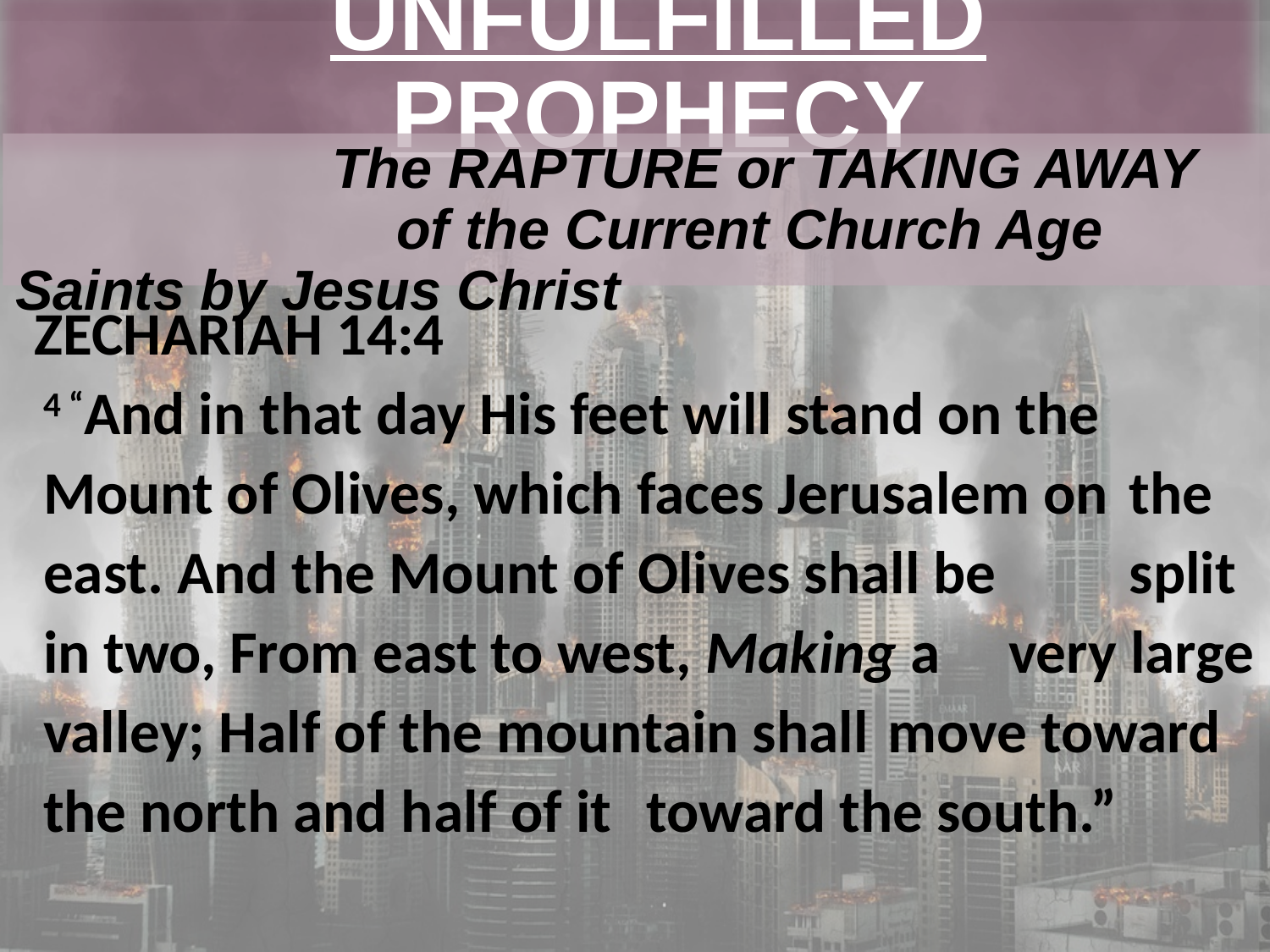

UNFULFILLED PROPHECY

# The RAPTURE or TAKING AWAY 		       	of the Current Church Age Saints by Jesus Christ
 ZECHARIAH 14:4
4 “And in that day His feet will stand on the 	Mount of Olives, which faces Jerusalem on 	the east. And the Mount of Olives shall be 	split in two, From east to west, Making a 	very large valley; Half of the mountain shall 	move toward the north and half of it 	toward the south.”